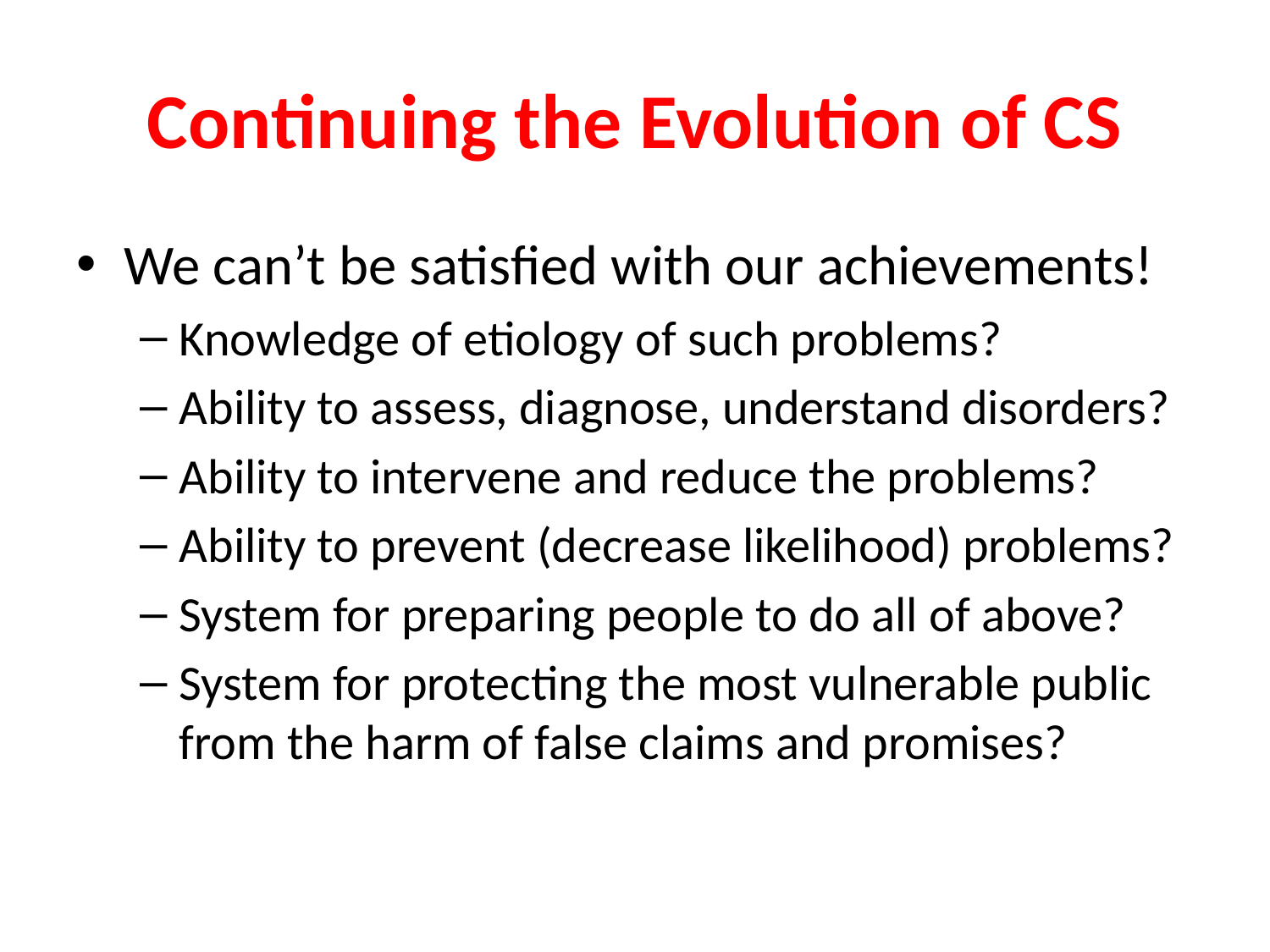

# Continuing the Evolution of CS
We can’t be satisfied with our achievements!
Knowledge of etiology of such problems?
Ability to assess, diagnose, understand disorders?
Ability to intervene and reduce the problems?
Ability to prevent (decrease likelihood) problems?
System for preparing people to do all of above?
System for protecting the most vulnerable public from the harm of false claims and promises?